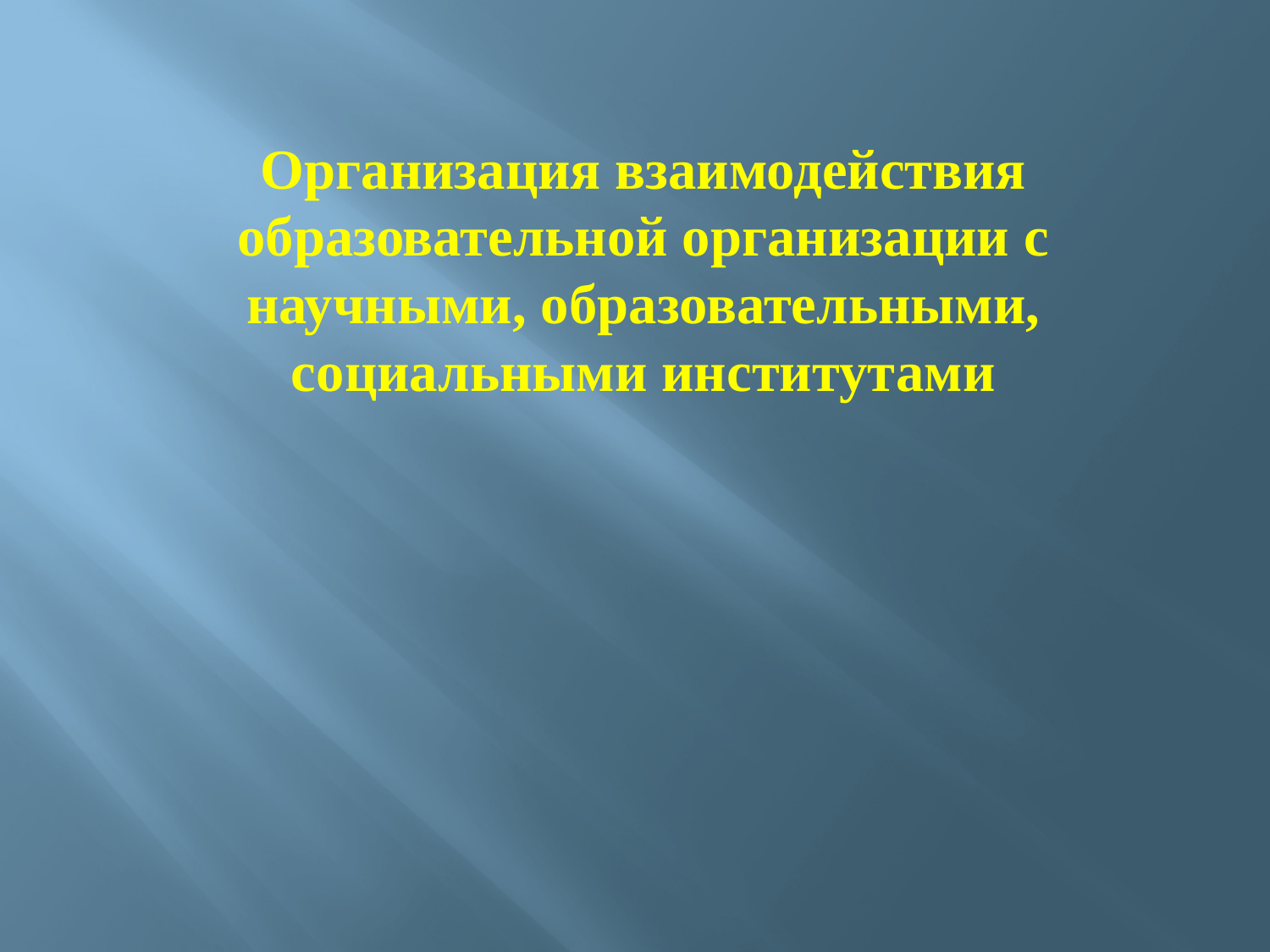

Организация взаимодействия образовательной организации с научными, образовательными, социальными институтами